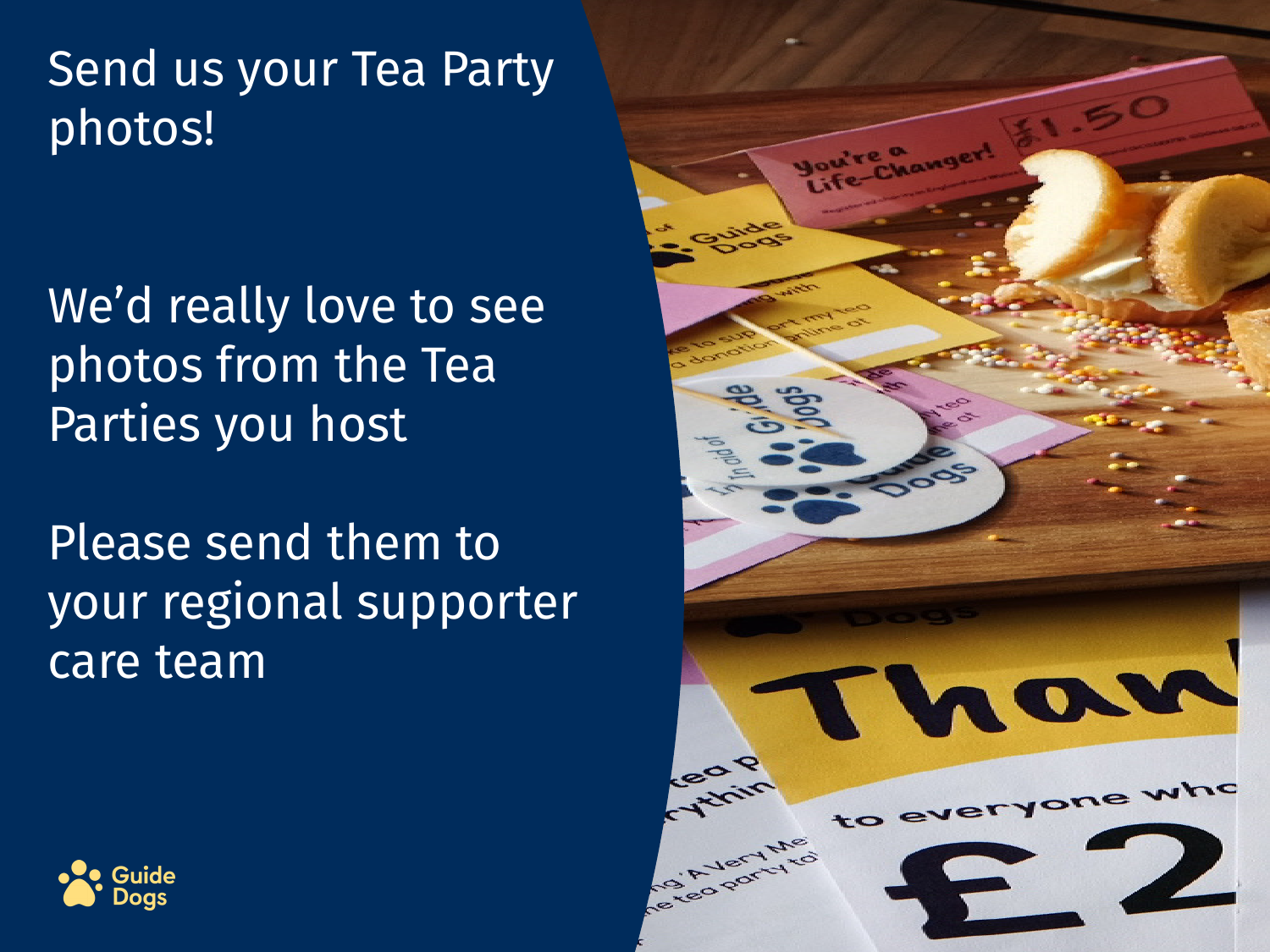

Title Slide
Send us your Tea Party photos!

We’d really love to see photos from the Tea Parties you host

Please send them to your regional supporter care team